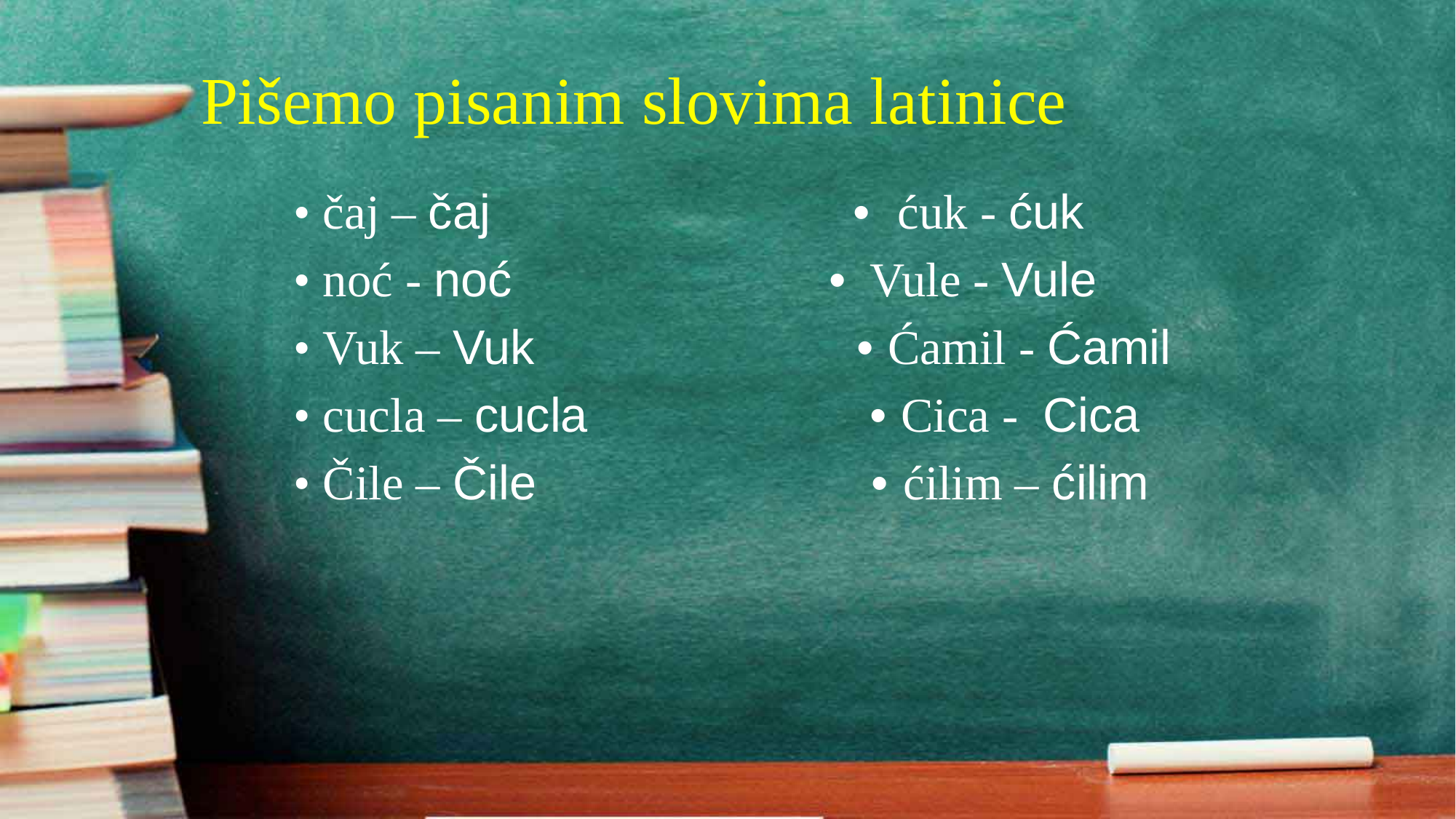

Pišemo pisanim slovima latinice
#
• čaj – čaj                           •  ćuk - ćuk
• noć - noć                          •  Vule - Vule
• Vuk – Vuk                        • Ćamil - Ćamil
• cucla – cucla                     • Cica -  Cica
• Čile – Čile                         • ćilim – ćilim